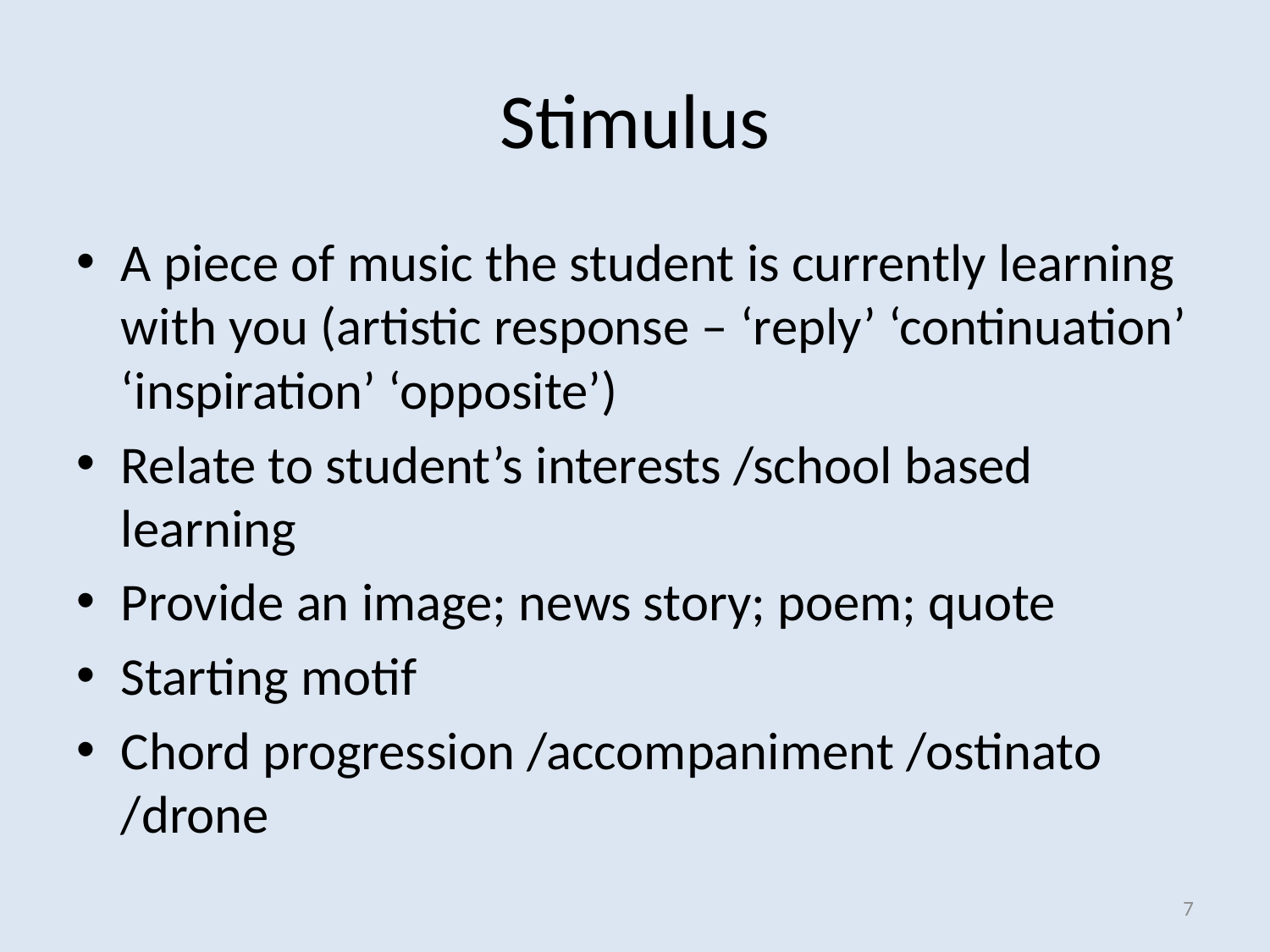

# Stimulus
A piece of music the student is currently learning with you (artistic response – ‘reply’ ‘continuation’ ‘inspiration’ ‘opposite’)
Relate to student’s interests /school based learning
Provide an image; news story; poem; quote
Starting motif
Chord progression /accompaniment /ostinato /drone

7